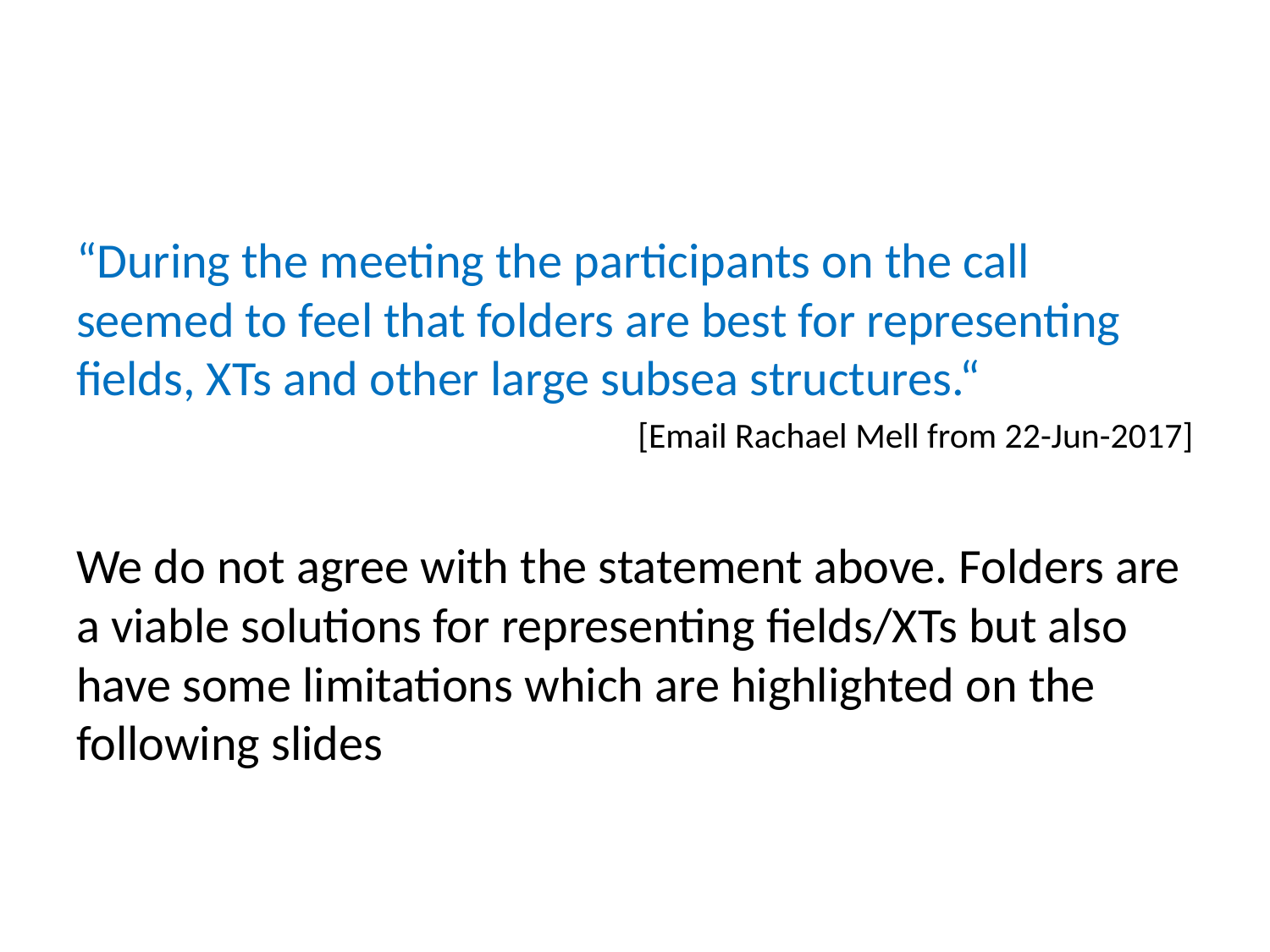

#
“During the meeting the participants on the call seemed to feel that folders are best for representing fields, XTs and other large subsea structures.“
[Email Rachael Mell from 22-Jun-2017]

We do not agree with the statement above. Folders are a viable solutions for representing fields/XTs but also have some limitations which are highlighted on the following slides